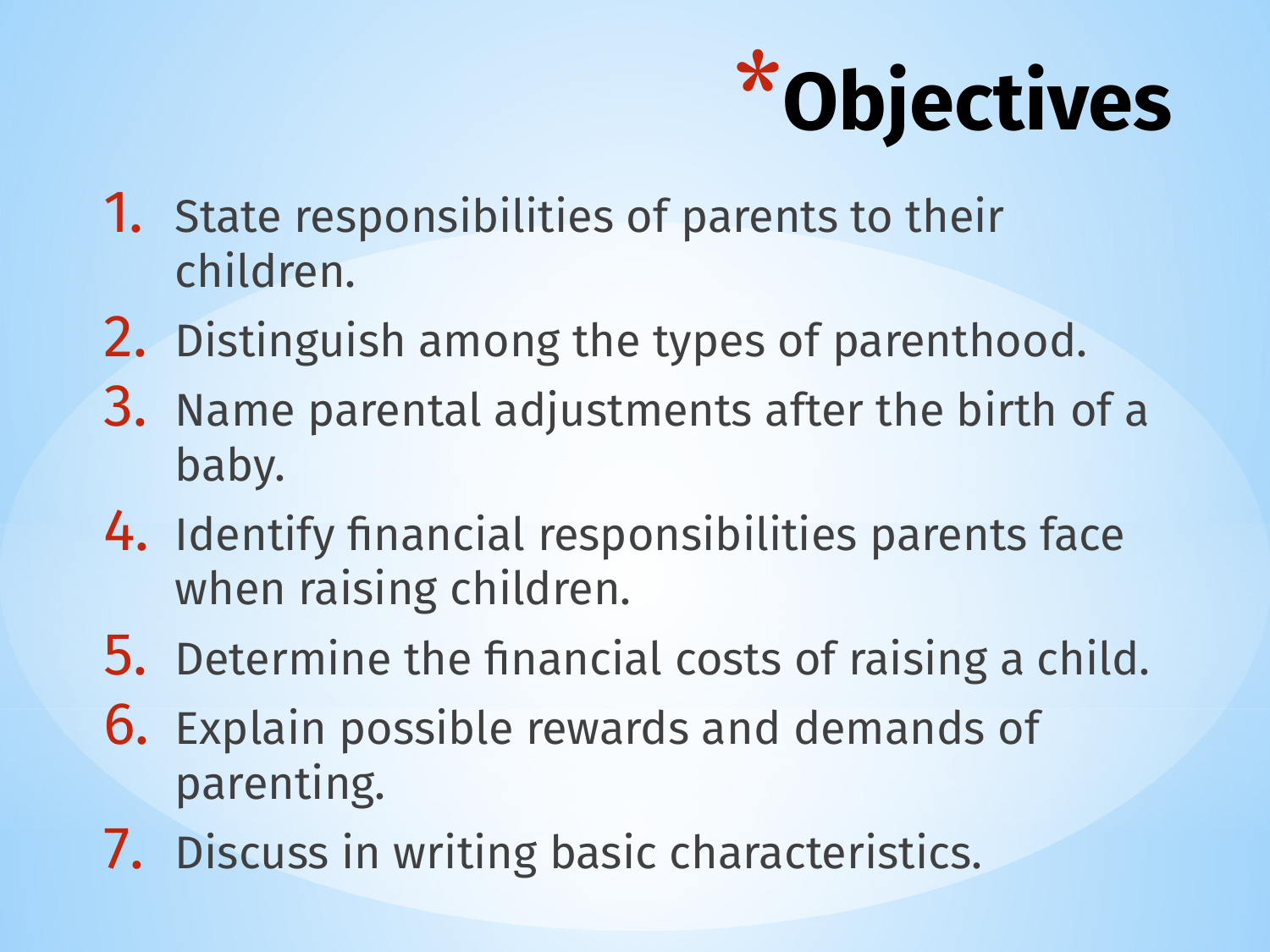

# Objectives
State responsibilities of parents to their children.
Distinguish among the types of parenthood.
Name parental adjustments after the birth of a baby.
Identify financial responsibilities parents face when raising children.
Determine the financial costs of raising a child.
Explain possible rewards and demands of parenting.
Discuss in writing basic characteristics.